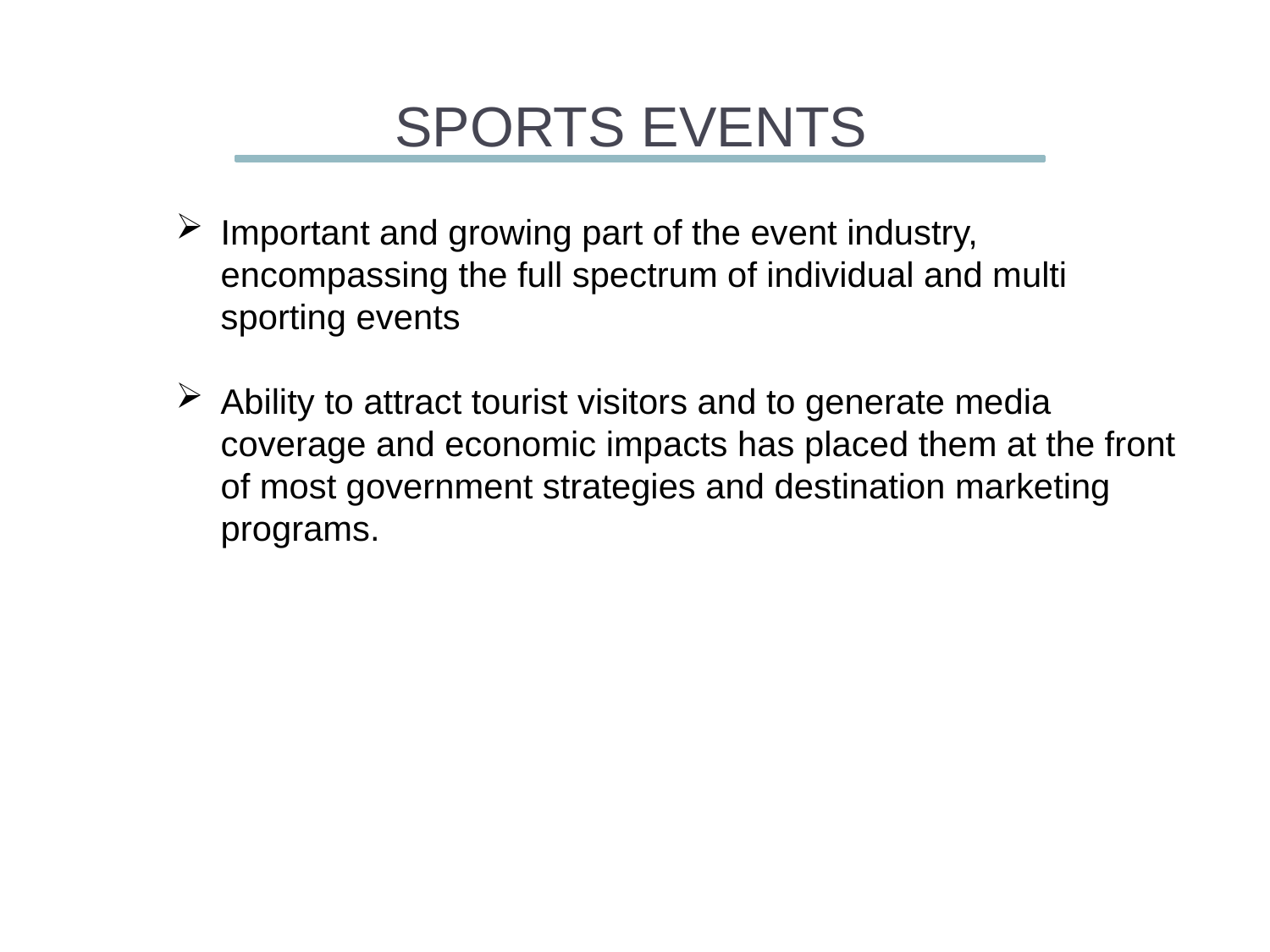

SPORTS EVENTS

Important and growing part of the event industry, encompassing the full spectrum of individual and multi sporting events

Ability to attract tourist visitors and to generate media coverage and economic impacts has placed them at the front of most government strategies and destination marketing programs.